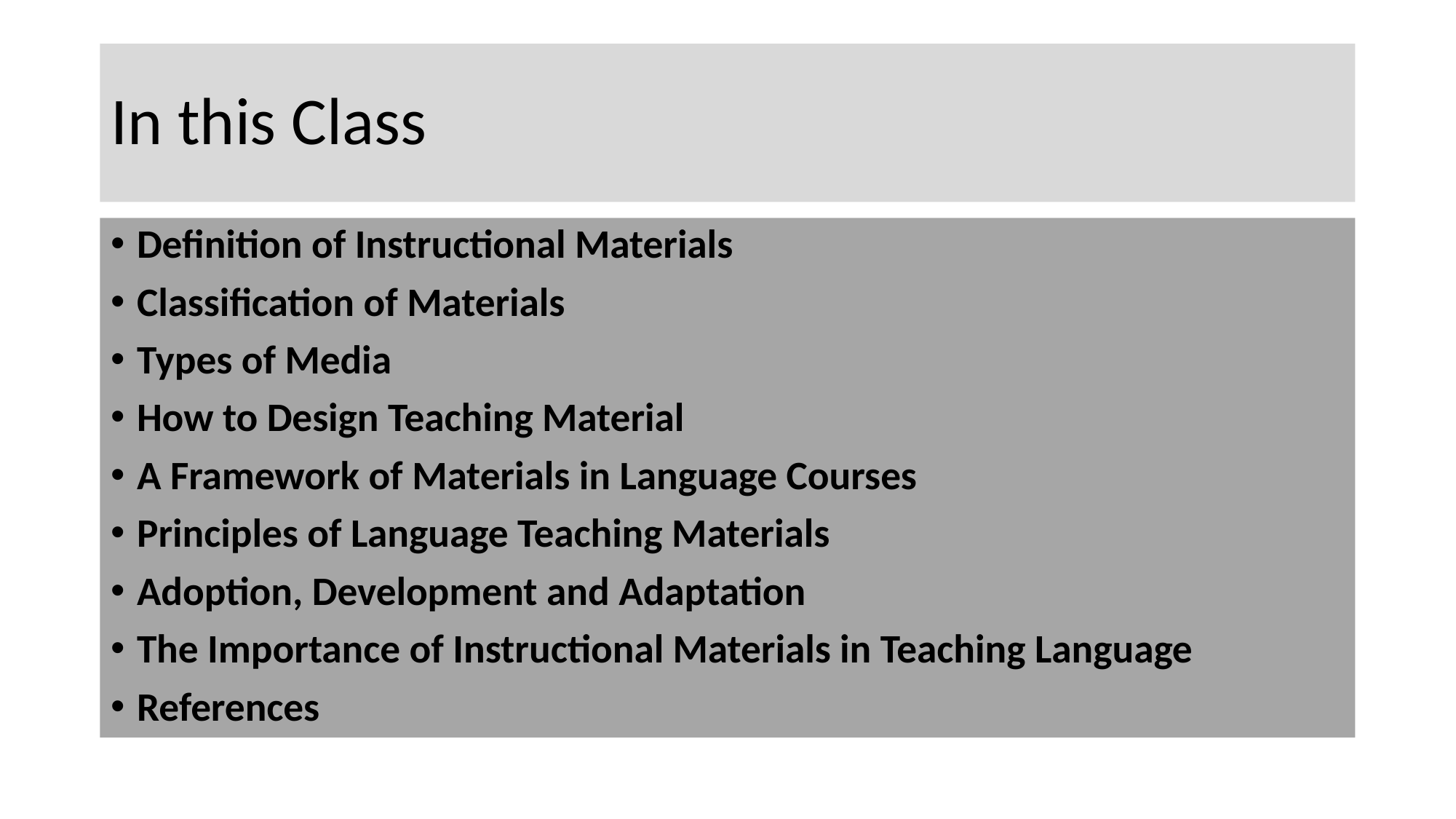

# In this Class
Definition of Instructional Materials
Classification of Materials
Types of Media
How to Design Teaching Material
A Framework of Materials in Language Courses
Principles of Language Teaching Materials
Adoption, Development and Adaptation
The Importance of Instructional Materials in Teaching Language
References